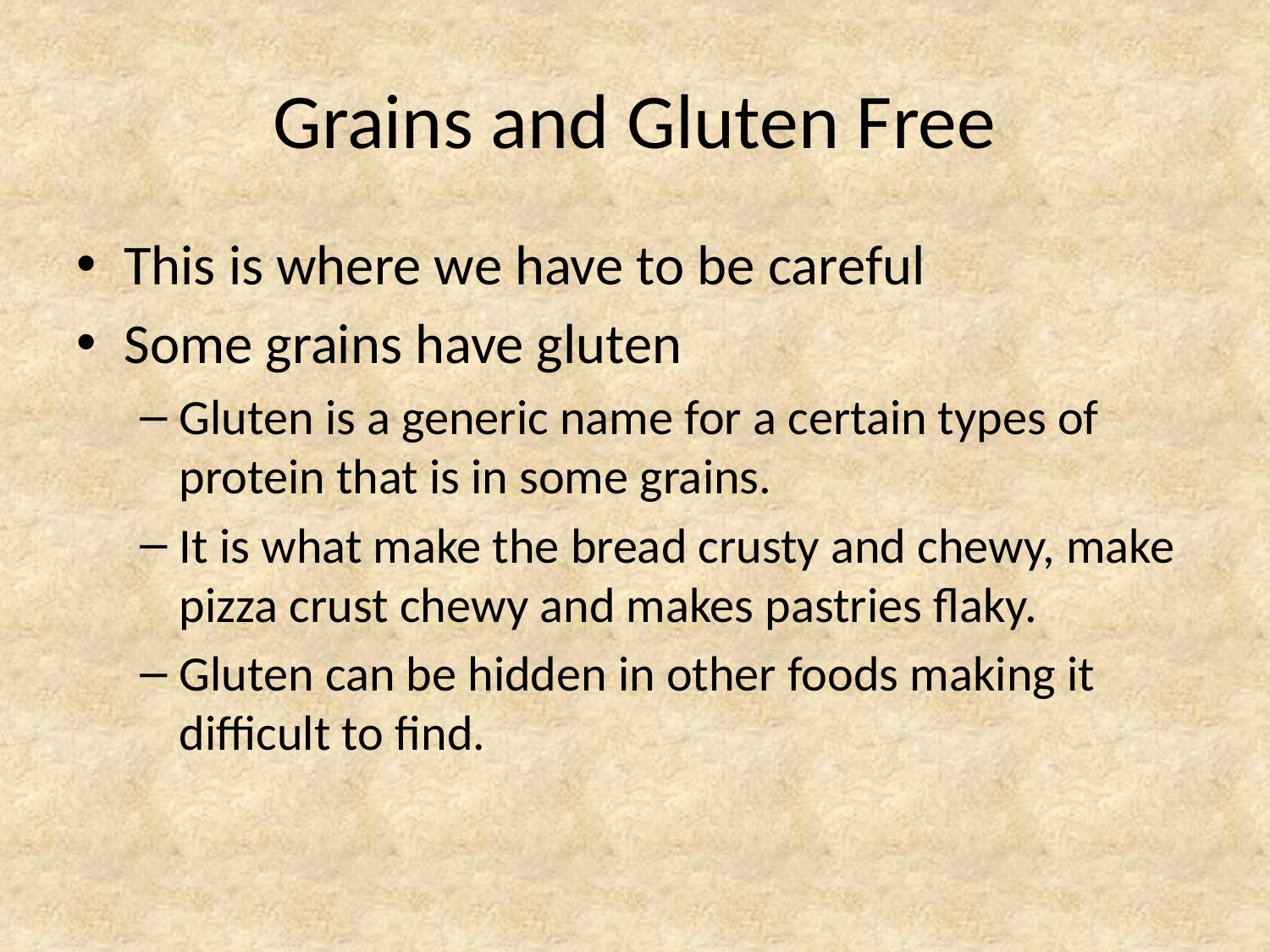

# Grains and Gluten Free
This is where we have to be careful
Some grains have gluten
Gluten is a generic name for a certain types of protein that is in some grains.
It is what make the bread crusty and chewy, make pizza crust chewy and makes pastries flaky.
Gluten can be hidden in other foods making it difficult to find.